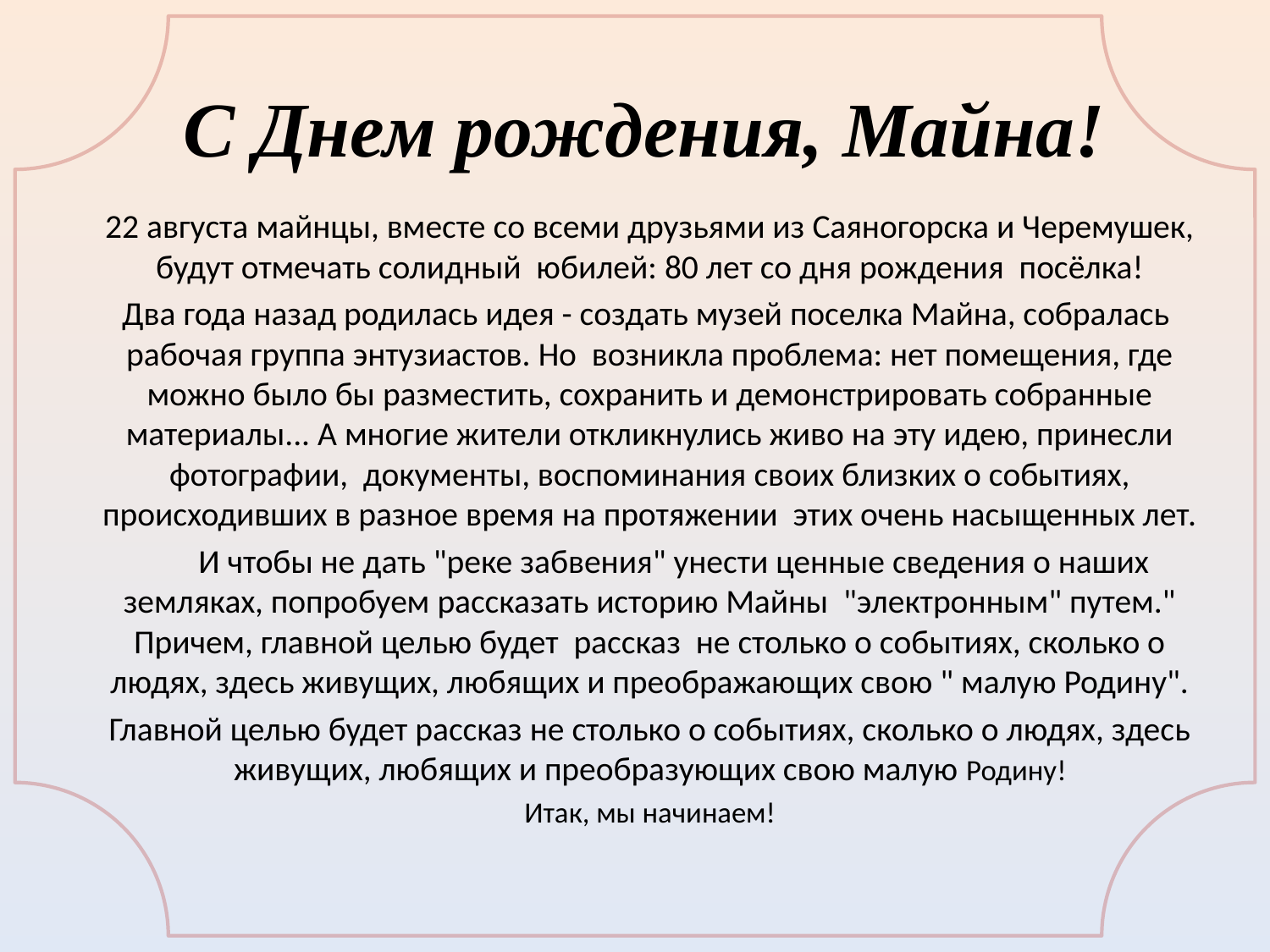

# С Днем рождения, Майна!

22 августа майнцы, вместе со всеми друзьями из Саяногорска и Черемушек, будут отмечать солидный  юбилей: 80 лет со дня рождения  посёлка!
Два года назад родилась идея - создать музей поселка Майна, собралась  рабочая группа энтузиастов. Но  возникла проблема: нет помещения, где можно было бы разместить, сохранить и демонстрировать собранные материалы... А многие жители откликнулись живо на эту идею, принесли фотографии,  документы, воспоминания своих близких о событиях, происходивших в разное время на протяжении  этих очень насыщенных лет.
	И чтобы не дать "реке забвения" унести ценные сведения о наших земляках, попробуем рассказать историю Майны  "электронным" путем." Причем, главной целью будет  рассказ  не столько о событиях, сколько о людях, здесь живущих, любящих и преображающих свою " малую Родину".
Главной целью будет рассказ не столько о событиях, сколько о людях, здесь живущих, любящих и преобразующих свою малую Родину!
Итак, мы начинаем!